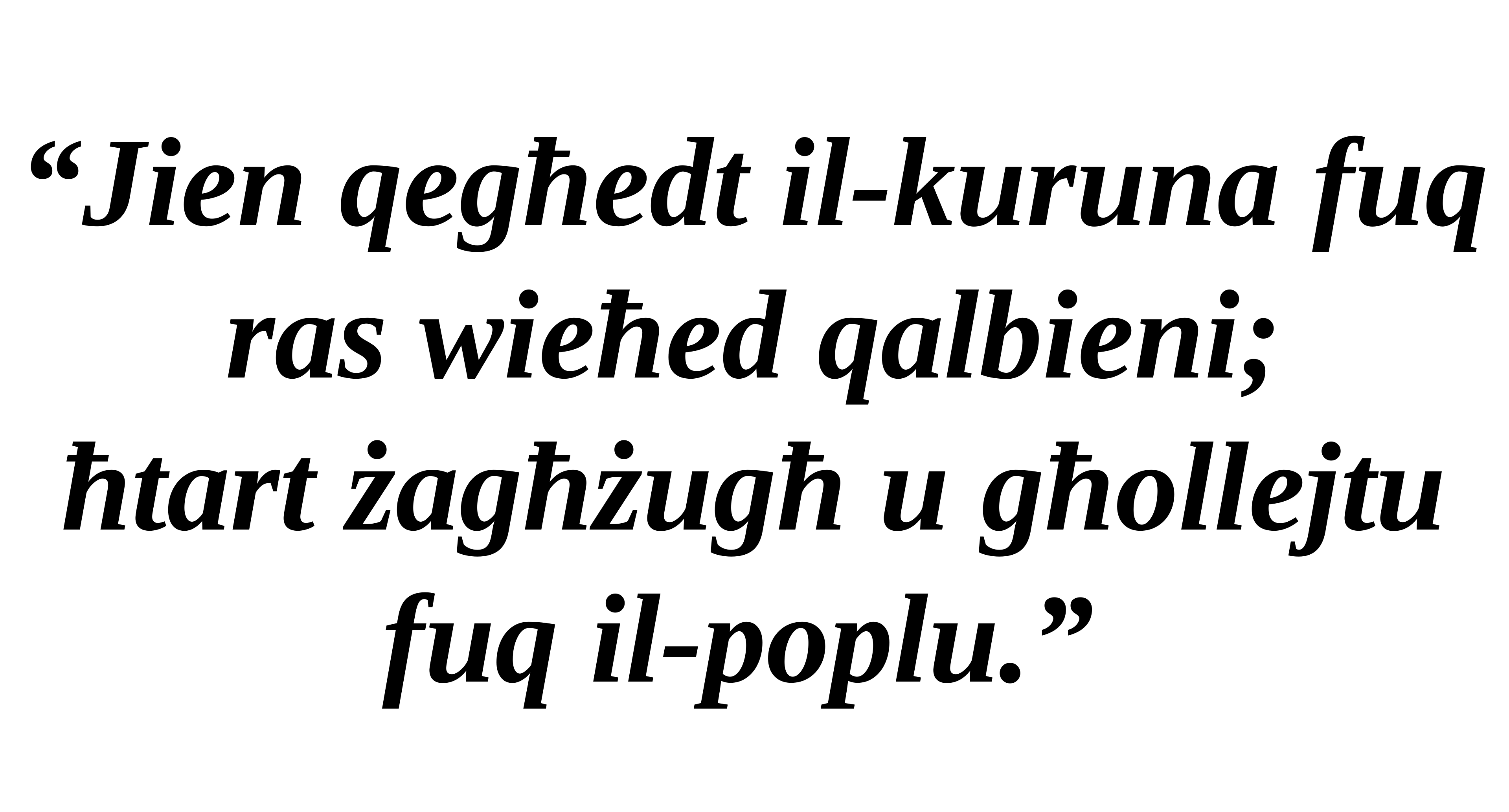

“Jien qegħedt il-kuruna fuq ras wieħed qalbieni;
ħtart żagħżugħ u għollejtu fuq il-poplu.”